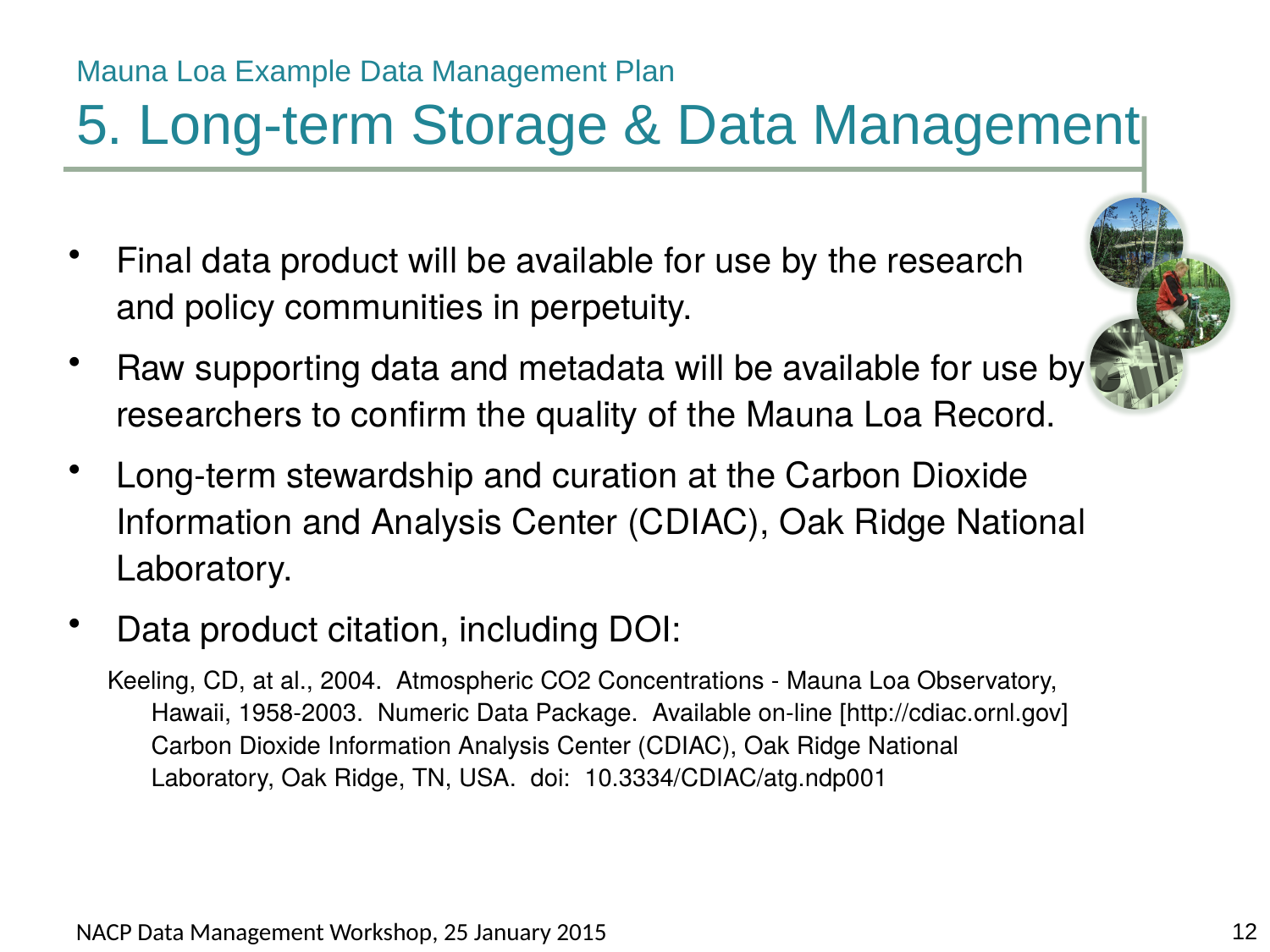

# Mauna Loa Example Data Management Plan 5. Long-term Storage & Data Management
Final data product will be available for use by the research and policy communities in perpetuity.
Raw supporting data and metadata will be available for use by researchers to confirm the quality of the Mauna Loa Record.
Long-term stewardship and curation at the Carbon Dioxide Information and Analysis Center (CDIAC), Oak Ridge National Laboratory.
Data product citation, including DOI:
Keeling, CD, at al., 2004.  Atmospheric CO2 Concentrations - Mauna Loa Observatory, Hawaii, 1958-2003.  Numeric Data Package.  Available on-line [http://cdiac.ornl.gov] Carbon Dioxide Information Analysis Center (CDIAC), Oak Ridge National Laboratory, Oak Ridge, TN, USA.  doi:  10.3334/CDIAC/atg.ndp001
12